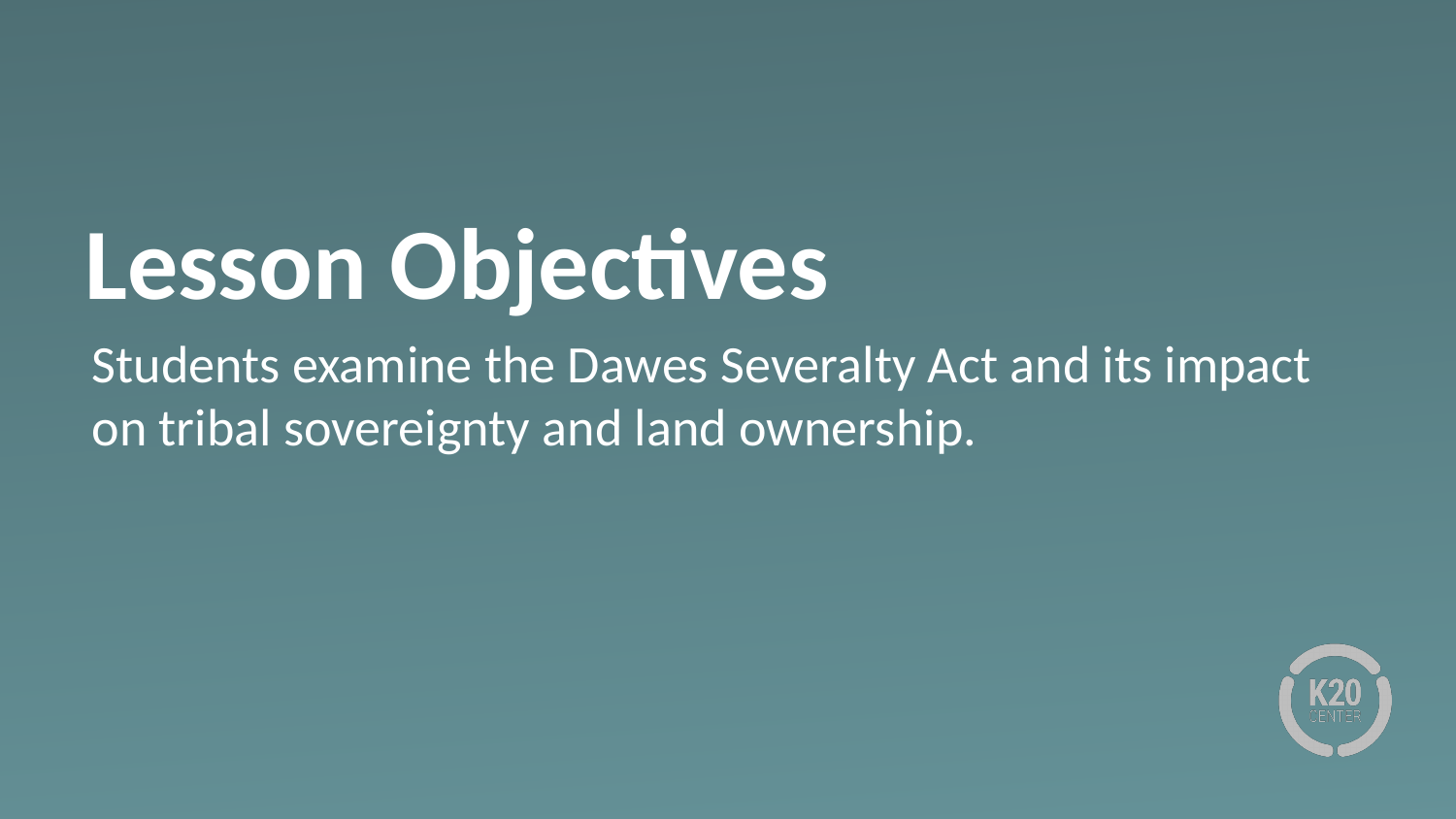

# Lesson Objectives
Students examine the Dawes Severalty Act and its impact on tribal sovereignty and land ownership.